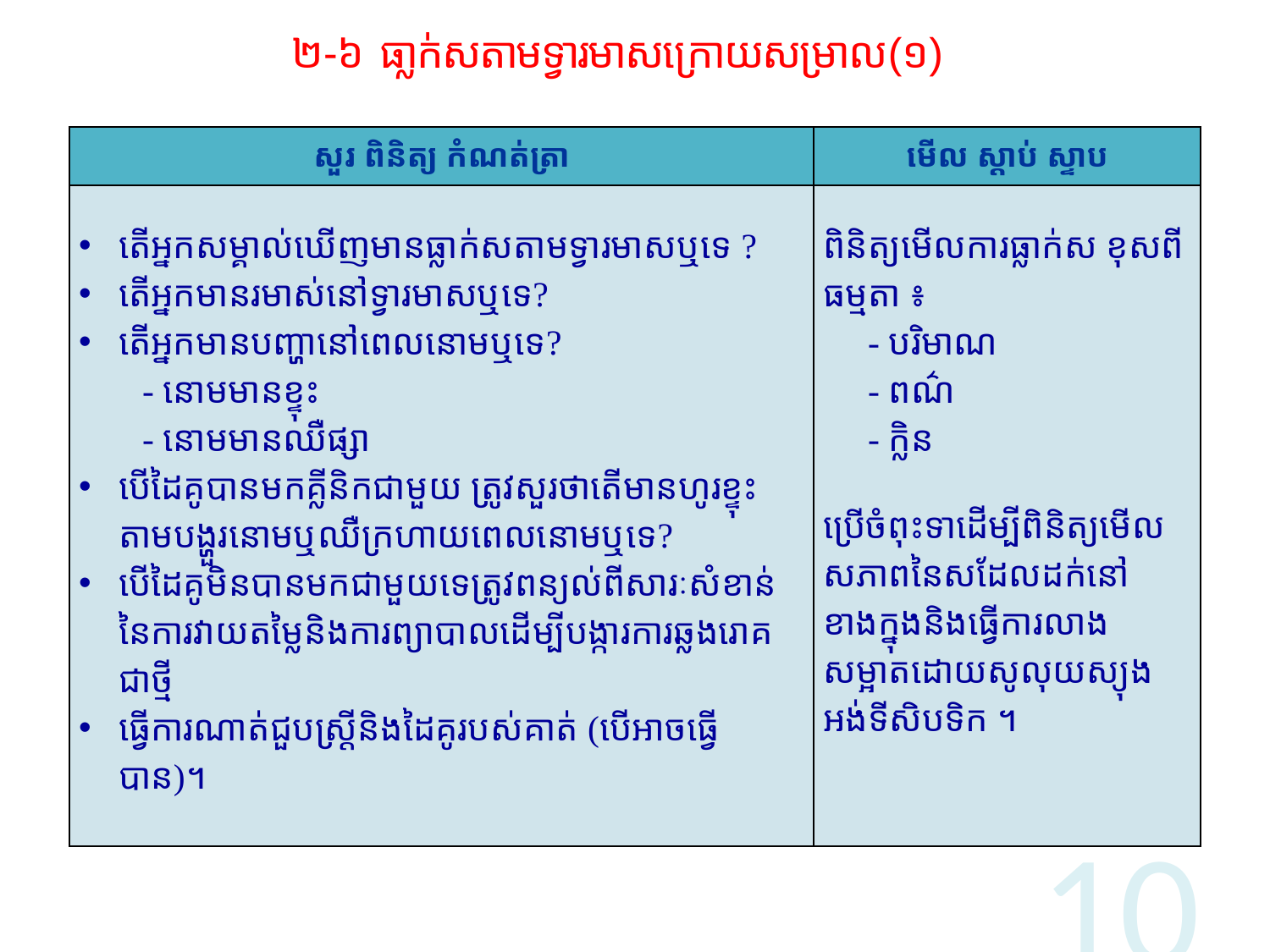

២-៦  ធា្លក់សតាមទ្វារមាសក្រោយសម្រាល​(១)
| សួរ ពិនិត្យ កំណត់ត្រា | មើល ស្តាប់ ស្ទាប |
| --- | --- |
| តើអ្នកសម្គាល់ឃើញមានធ្លាក់សតាមទ្វារមាសឬទេ ? តើអ្នកមានរមាស់នៅទ្វារមាសឬទេ? តើអ្នកមានបញ្ហានៅពេលនោមឬទេ? - នោមមានខ្ទុះ - នោមមានឈឺផ្សា បើដៃគូបានមកគ្លីនិកជាមួយ ត្រូវសួរថាតើមានហូរខ្ទុះតាមបង្ហួរនោមឬឈឺក្រហាយពេលនោមឬទេ? បើដៃគូមិនបានមកជាមួយទេត្រូវពន្យល់ពីសារៈសំខាន់ នៃការវាយតម្លៃនិងការព្យាបាលដើម្បីបង្ការការឆ្លងរោគជាថ្មី ធ្វើការណាត់ជួបស្ដ្រីនិងដៃគូរបស់គាត់ (បើអាចធ្វើបាន)។ | ពិនិត្យមើលការធ្លាក់ស ខុសពីធម្មតា ៖ - បរិមាណ - ពណ៌ - ក្លិន ប្រើចំពុះទាដើម្បីពិនិត្យមើលសភាពនៃសដែលដក់នៅខាងក្នុងនិងធ្វើការលាងសម្អាតដោយសូលុយស្យុងអង់ទីសិបទិក ។ |
10